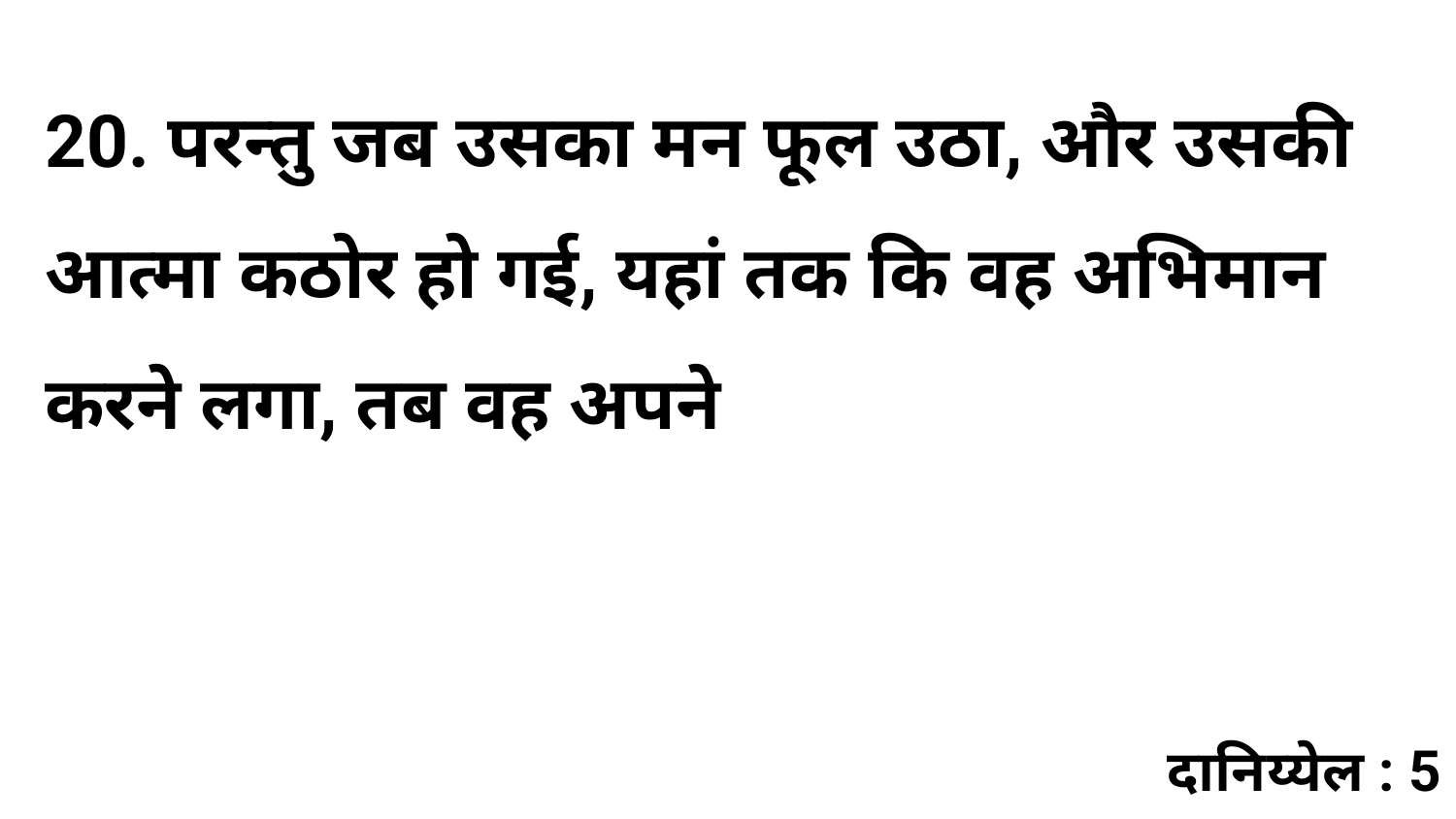

20. परन्तु जब उसका मन फूल उठा, और उसकी आत्मा कठोर हो गई, यहां तक कि वह अभिमान करने लगा, तब वह अपने
दानिय्येल : 5